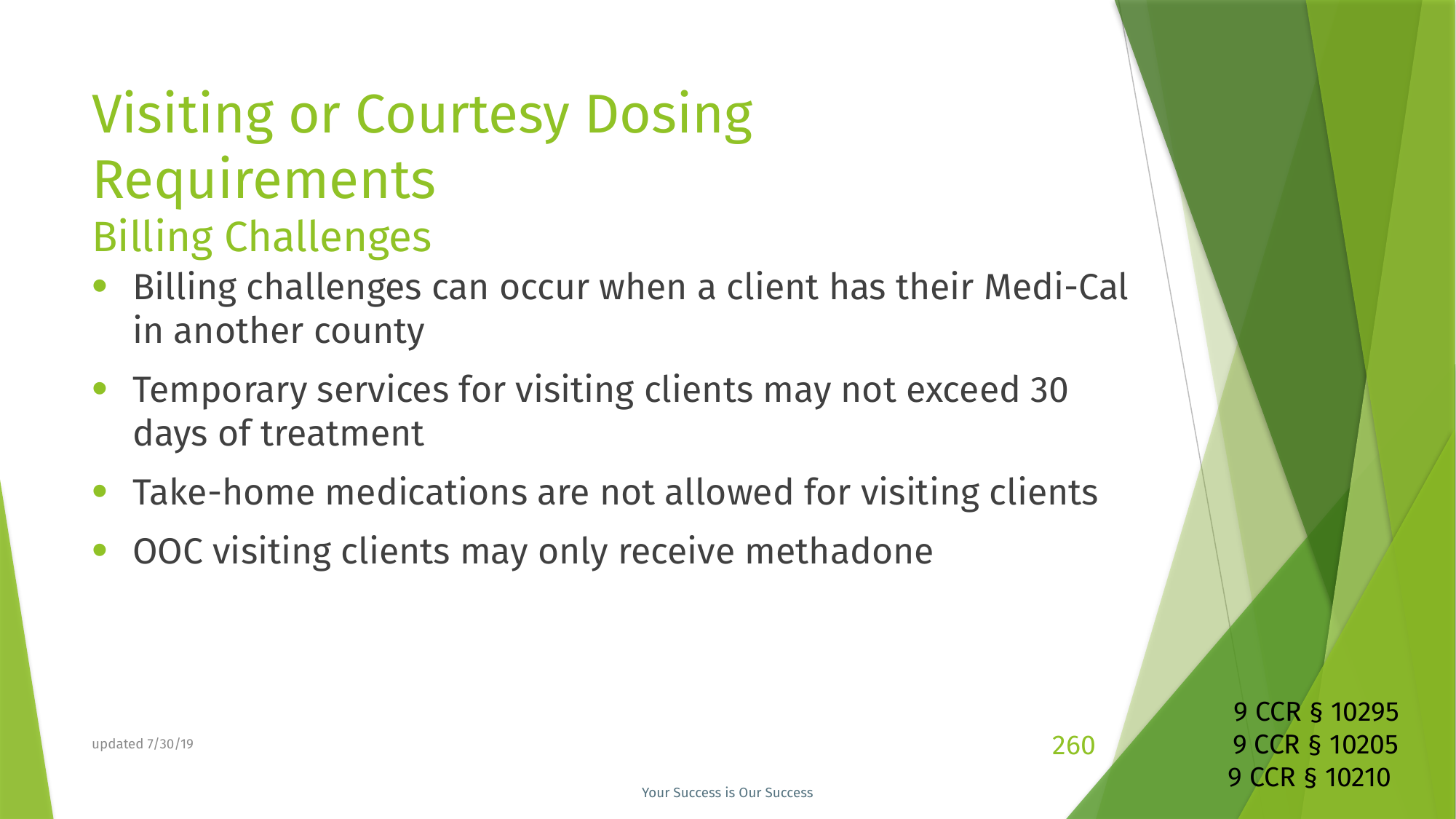

# Visiting or Courtesy Dosing Requirements Billing Challenges
Billing challenges can occur when a client has their Medi-Cal in another county
Temporary services for visiting clients may not exceed 30 days of treatment
Take-home medications are not allowed for visiting clients
OOC visiting clients may only receive methadone
9 CCR § 10295
9 CCR § 10205
9 CCR § 10210
updated 7/30/19
260